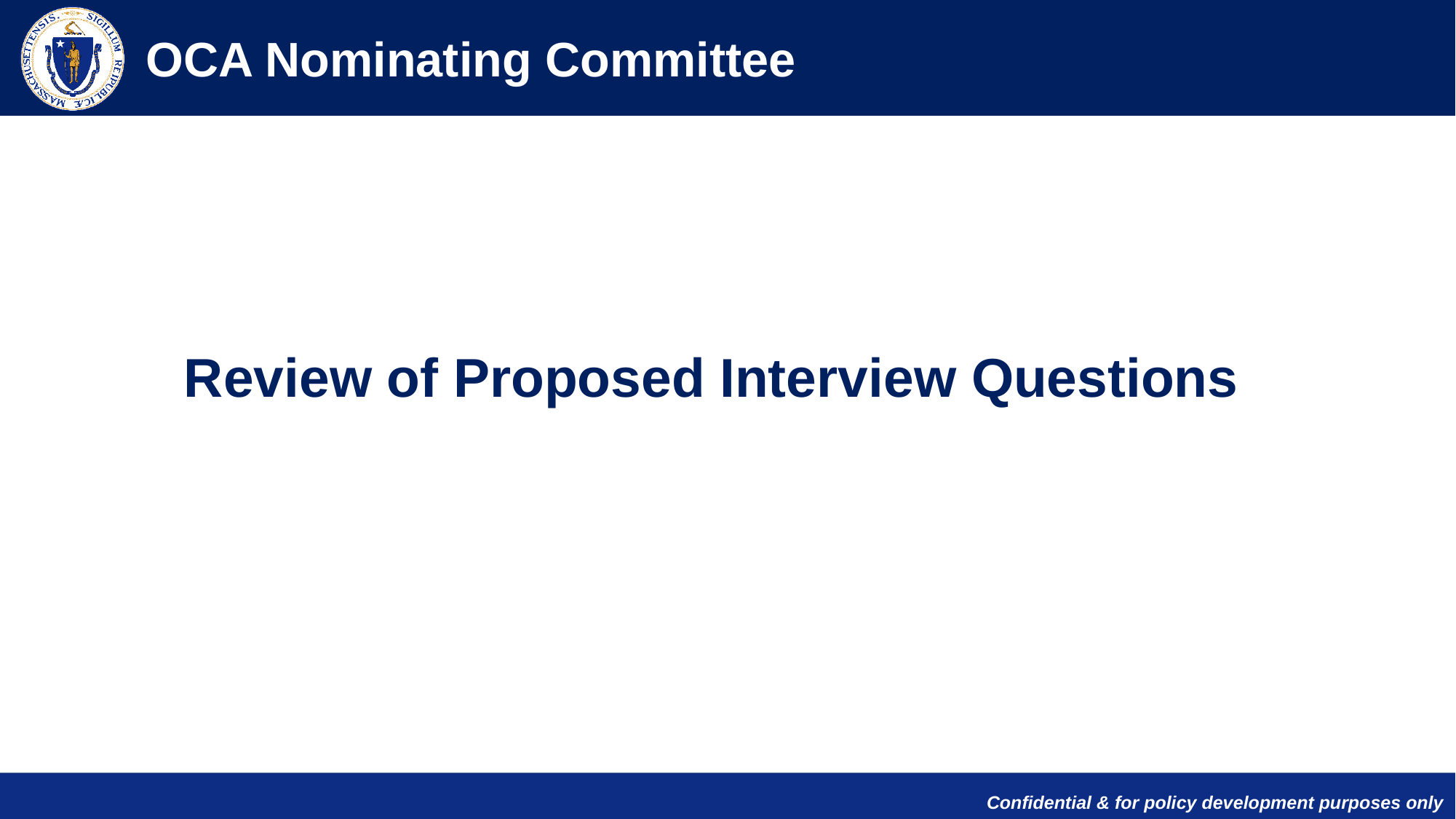

OCA Nominating Committee
Review of Proposed Interview Questions